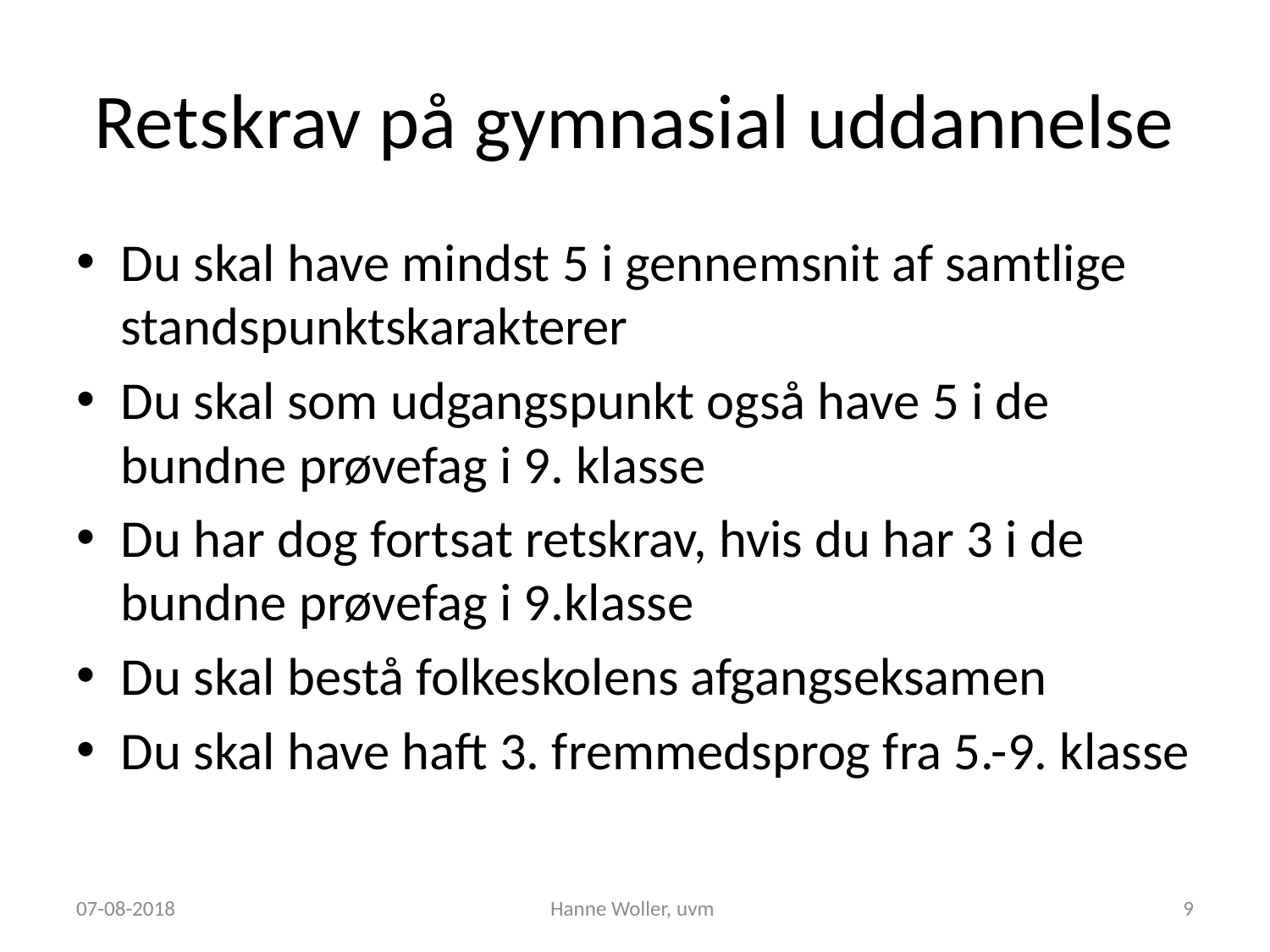

# Retskrav på gymnasial uddannelse
Du skal have mindst 5 i gennemsnit af samtlige standspunktskarakterer
Du skal som udgangspunkt også have 5 i de bundne prøvefag i 9. klasse
Du har dog fortsat retskrav, hvis du har 3 i de bundne prøvefag i 9.klasse
Du skal bestå folkeskolens afgangseksamen
Du skal have haft 3. fremmedsprog fra 5.-9. klasse
07-08-2018
Hanne Woller, uvm
9